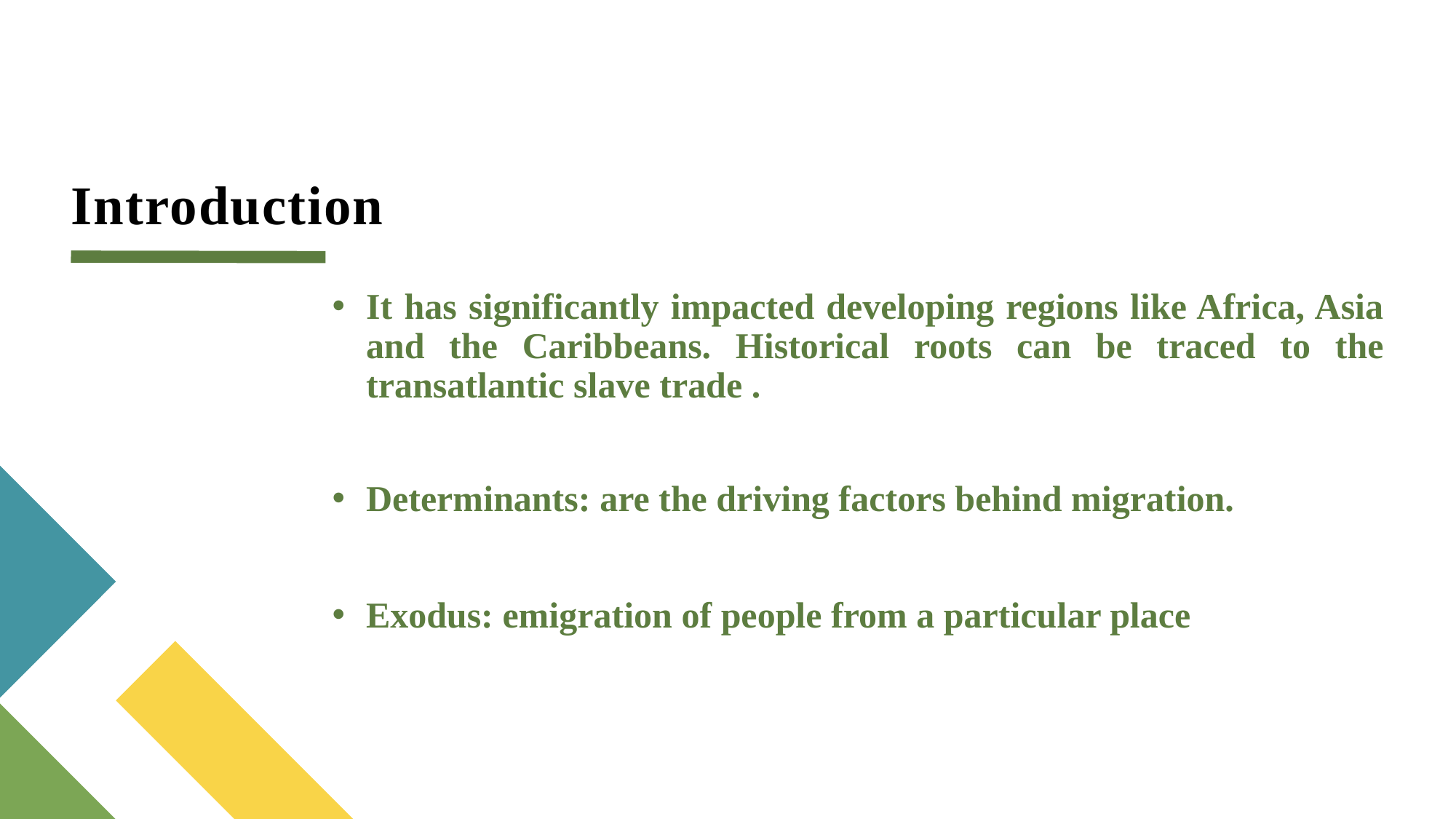

# Introduction

It has significantly impacted developing regions like Africa, Asia and the Caribbeans. Historical roots can be traced to the transatlantic slave trade .

Determinants: are the driving factors behind migration.

Exodus: emigration of people from a particular place